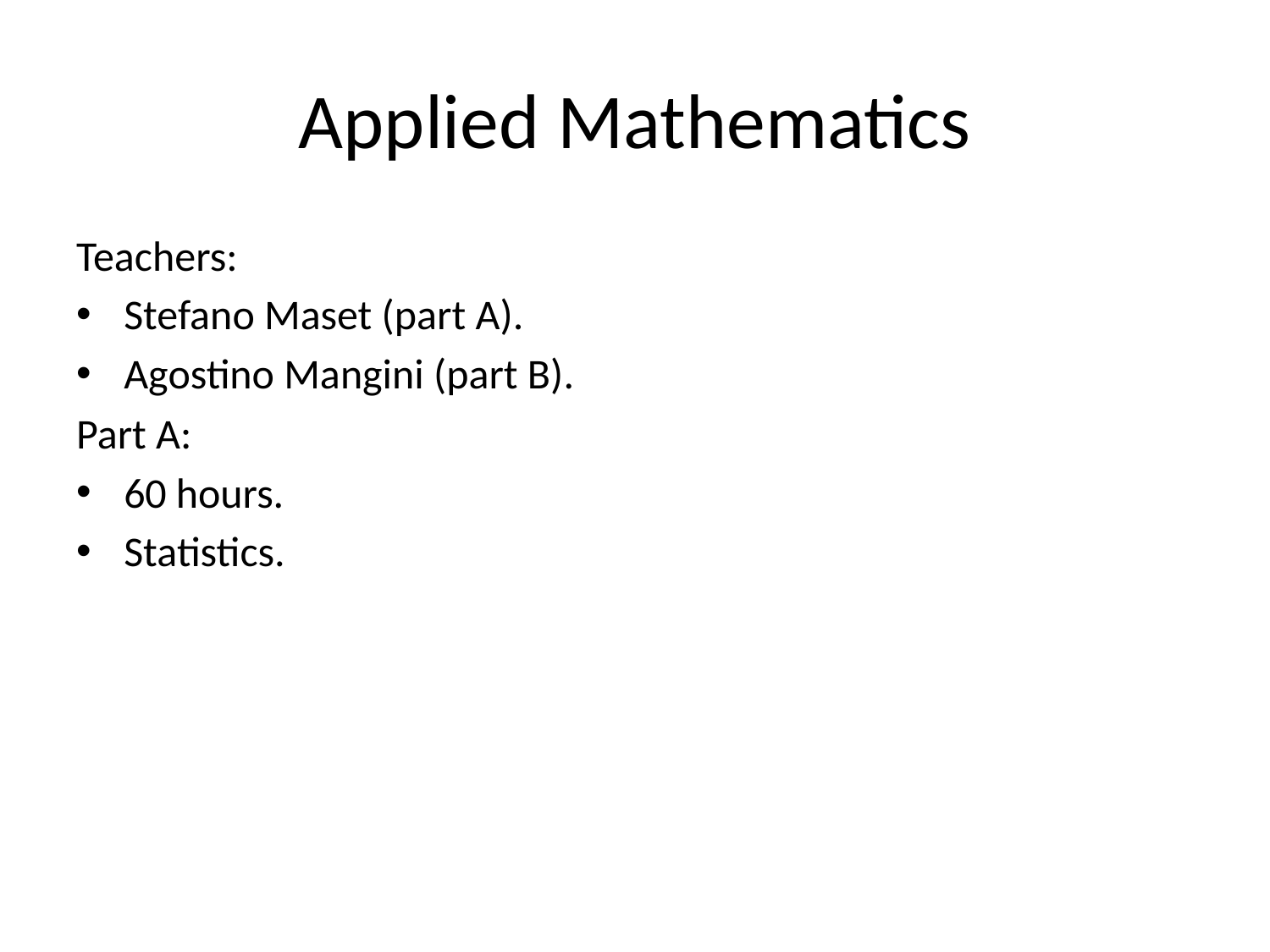

# Applied Mathematics
Teachers:
Stefano Maset (part A).
Agostino Mangini (part B).
Part A:
60 hours.
Statistics.